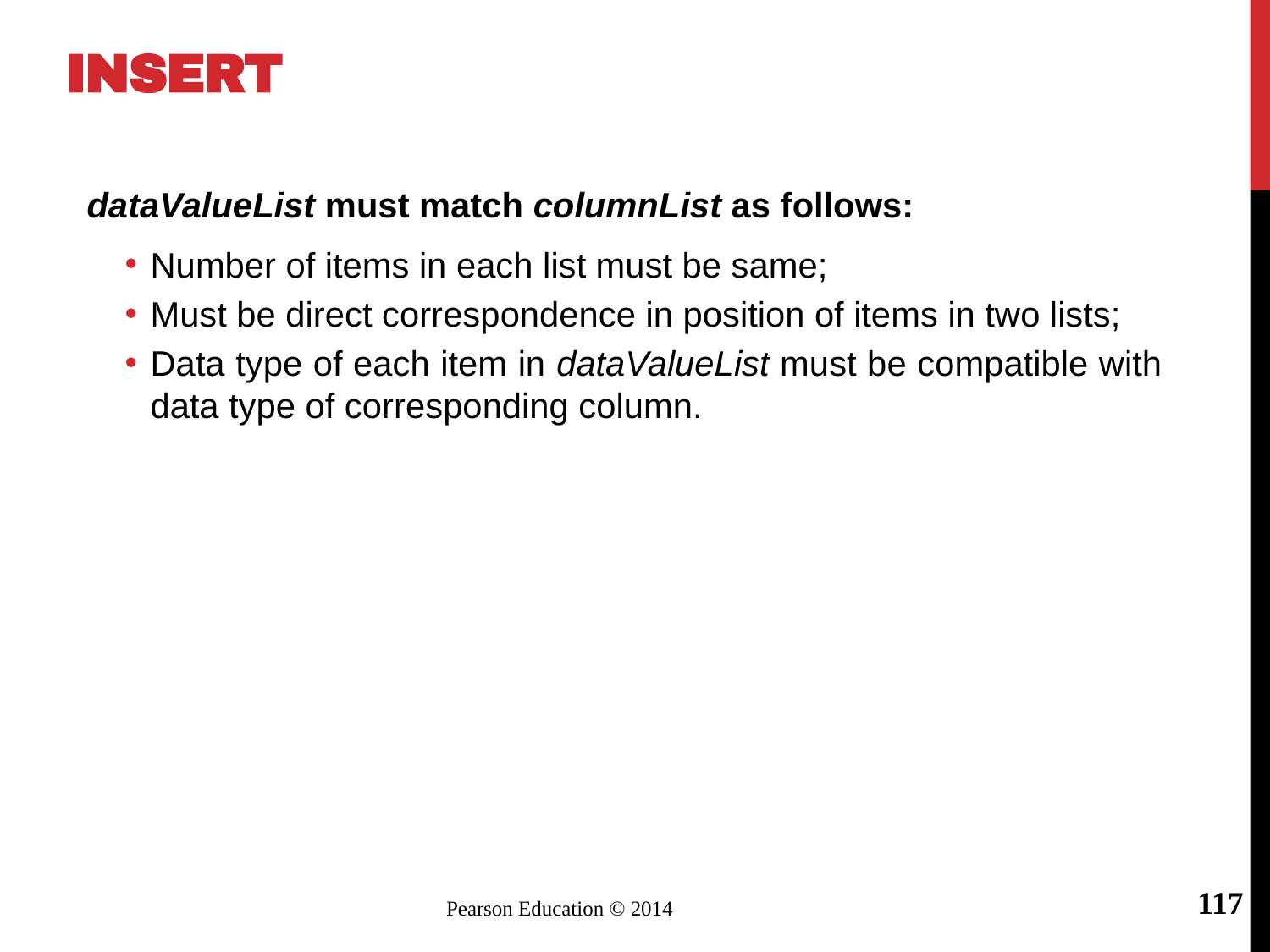

# INSERT
dataValueList must match columnList as follows:
Number of items in each list must be same;
Must be direct correspondence in position of items in two lists;
Data type of each item in dataValueList must be compatible with data type of corresponding column.
117
Pearson Education © 2014